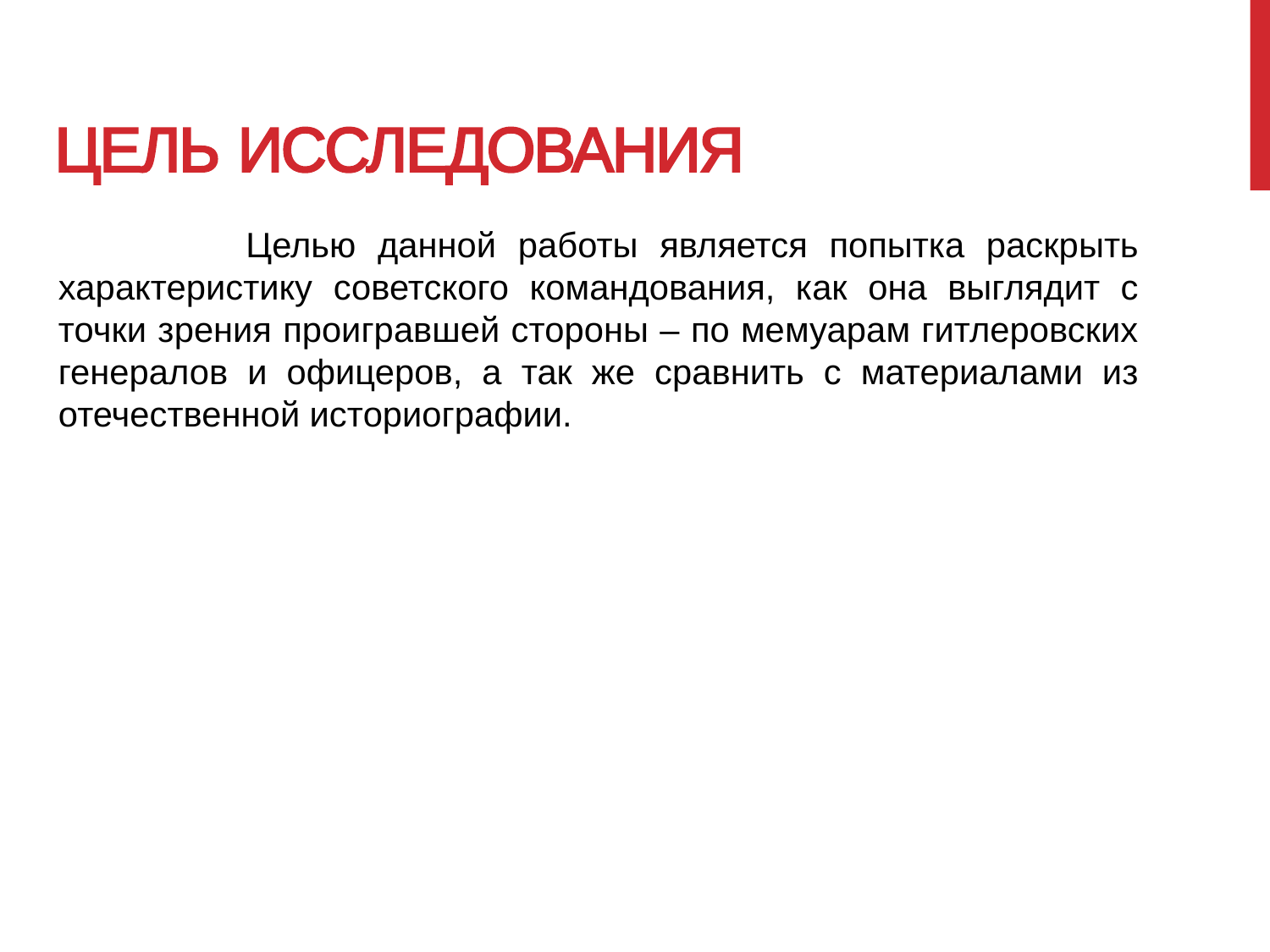

# Цель исследования
     		Целью данной работы является попытка раскрыть характеристику советского командования, как она выглядит с точки зрения проигравшей стороны – по мемуарам гитлеровских генералов и офицеров, а так же сравнить с материалами из отечественной историографии.